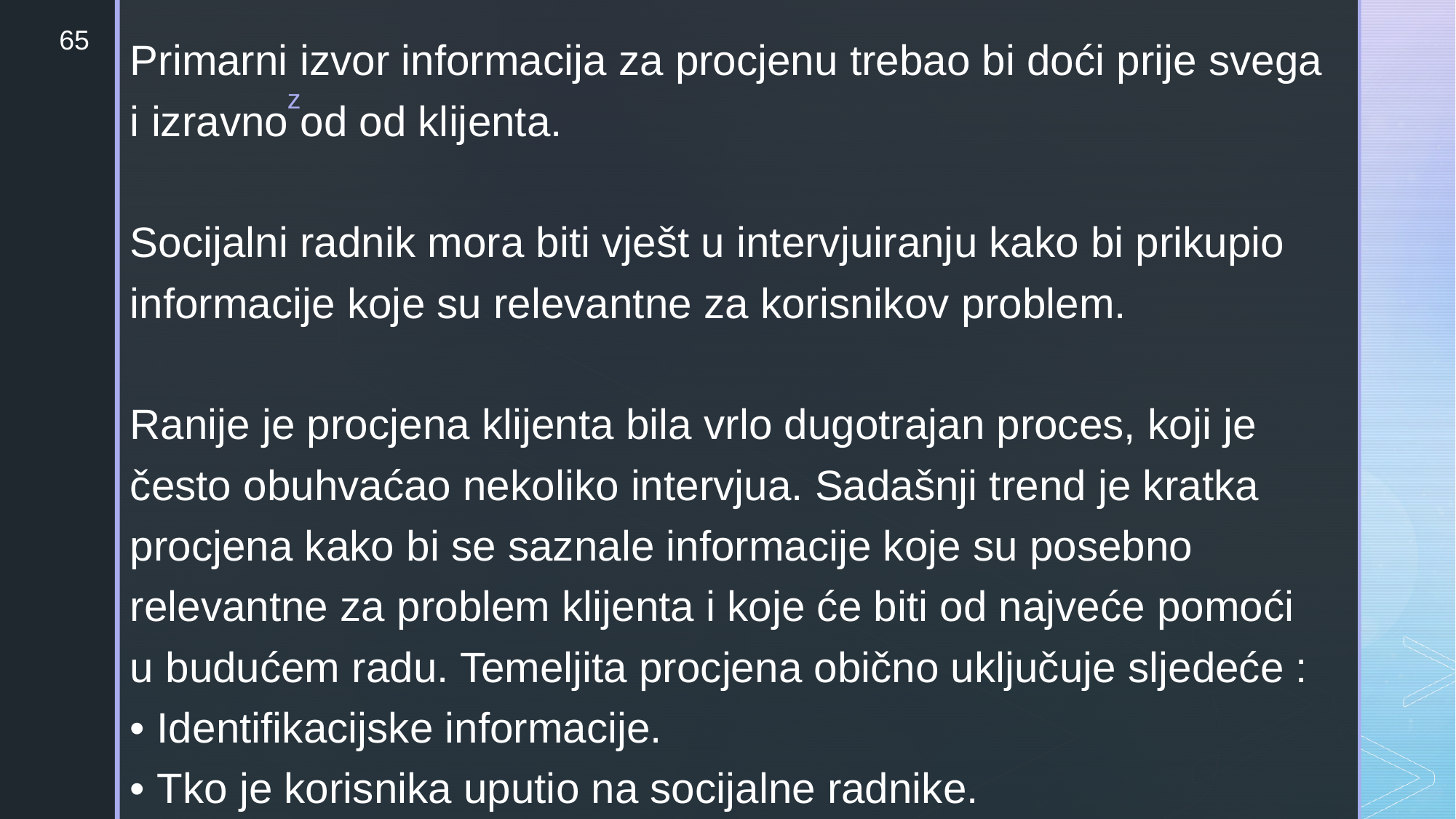

Primarni izvor informacija za procjenu trebao bi doći prije svega i izravno od od klijenta.

Socijalni radnik mora biti vješt u intervjuiranju kako bi prikupio informacije koje su relevantne za korisnikov problem.

Ranije je procjena klijenta bila vrlo dugotrajan proces, koji je često obuhvaćao nekoliko intervjua. Sadašnji trend je kratka procjena kako bi se saznale informacije koje su posebno relevantne za problem klijenta i koje će biti od najveće pomoći u budućem radu. Temeljita procjena obično uključuje sljedeće :
• Identifikacijske informacije.
• Tko je korisnika uputio na socijalne radnike.

65